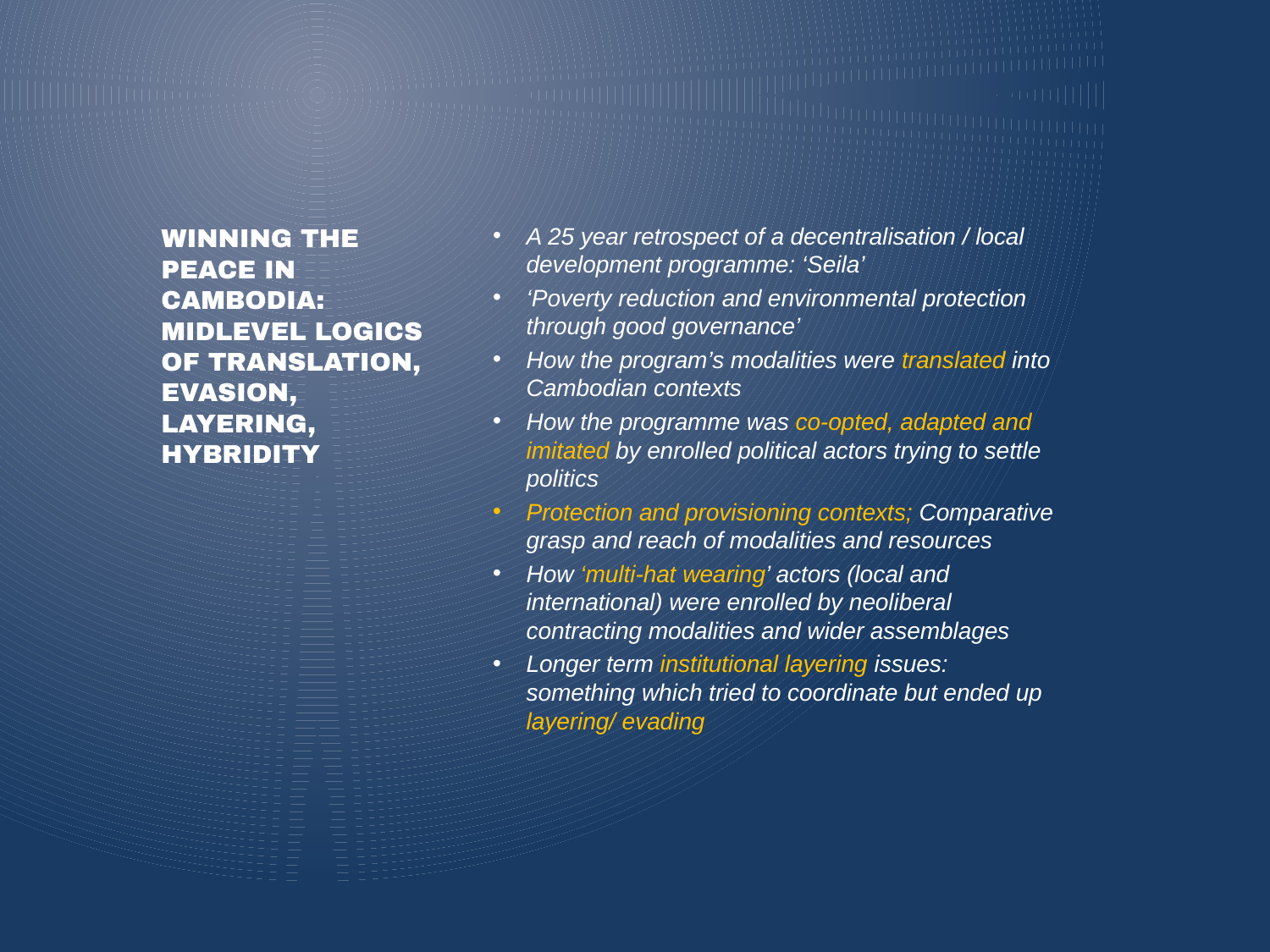

A 25 year retrospect of a decentralisation / local development programme: ‘Seila’
‘Poverty reduction and environmental protection through good governance’
How the program’s modalities were translated into Cambodian contexts
How the programme was co-opted, adapted and imitated by enrolled political actors trying to settle politics
Protection and provisioning contexts; Comparative grasp and reach of modalities and resources
How ‘multi-hat wearing’ actors (local and international) were enrolled by neoliberal contracting modalities and wider assemblages
Longer term institutional layering issues: something which tried to coordinate but ended up layering/ evading
# Winning the Peace in Cambodia: MIDLEVEL Logics of Translation, Evasion, layering, Hybridity